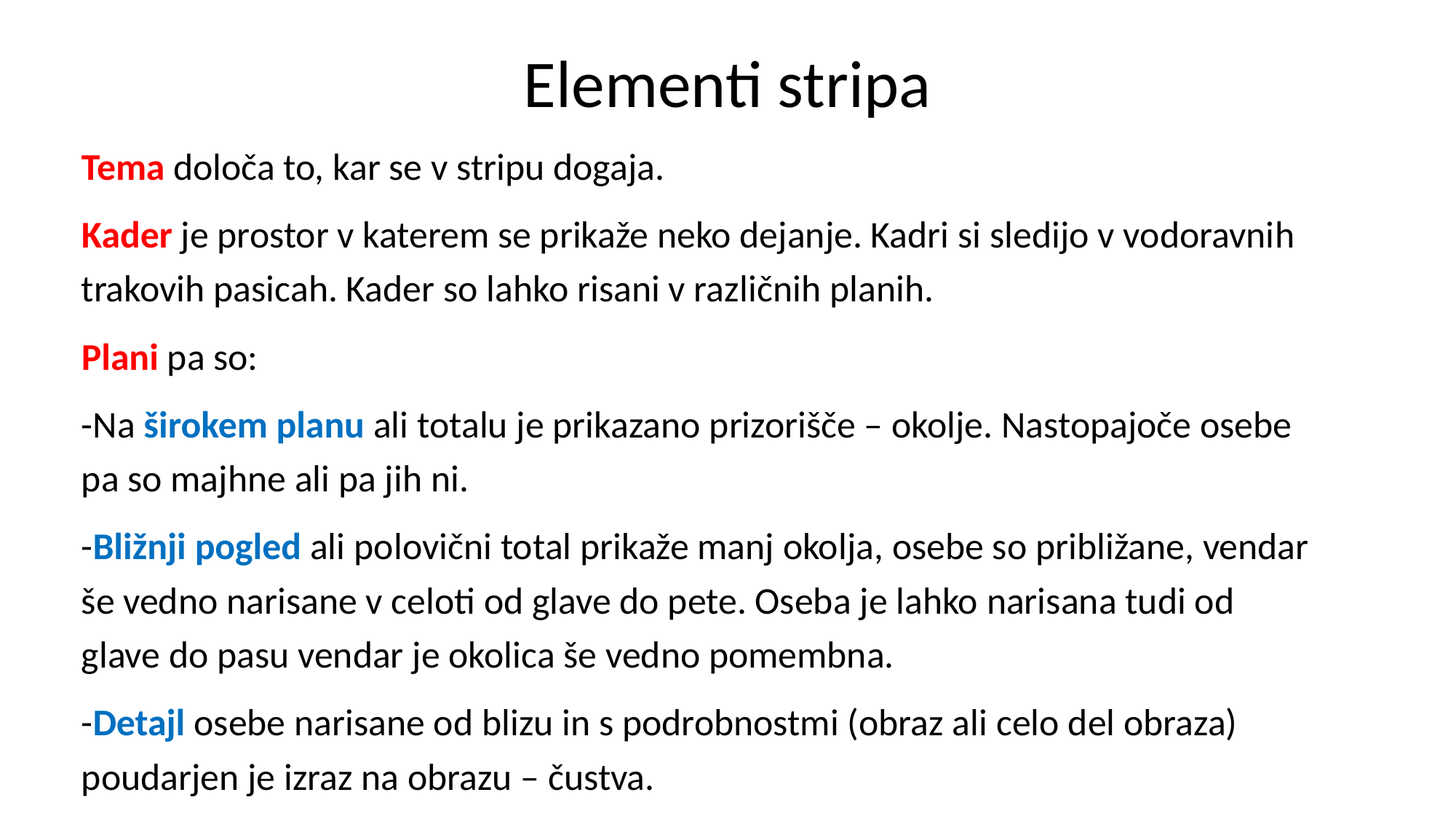

# Elementi stripa
Tema določa to, kar se v stripu dogaja.
Kader je prostor v katerem se prikaže neko dejanje. Kadri si sledijo v vodoravnih trakovih pasicah. Kader so lahko risani v različnih planih.
Plani pa so:
-Na širokem planu ali totalu je prikazano prizorišče – okolje. Nastopajoče osebe pa so majhne ali pa jih ni.
-Bližnji pogled ali polovični total prikaže manj okolja, osebe so približane, vendar še vedno narisane v celoti od glave do pete. Oseba je lahko narisana tudi od glave do pasu vendar je okolica še vedno pomembna.
-Detajl osebe narisane od blizu in s podrobnostmi (obraz ali celo del obraza) poudarjen je izraz na obrazu – čustva.